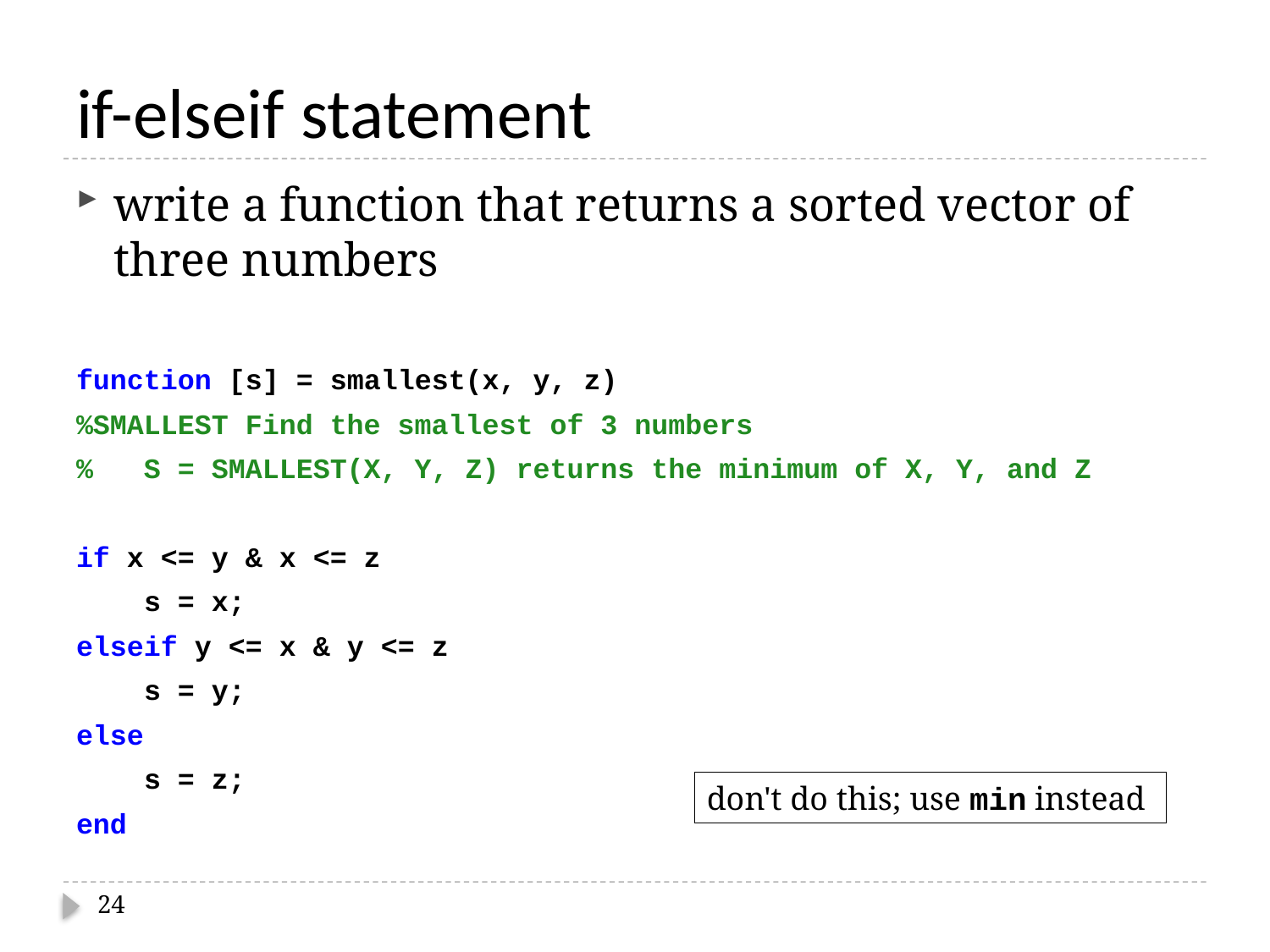

# if-elseif statement
write a function that returns a sorted vector of three numbers

function [s] = smallest(x, y, z)
%SMALLEST Find the smallest of 3 numbers
%   S = SMALLEST(X, Y, Z) returns the minimum of X, Y, and Z

if x <= y & x <= z
    s = x;
elseif y <= x & y <= z
    s = y;
else
    s = z;
end

don't do this; use min instead
24